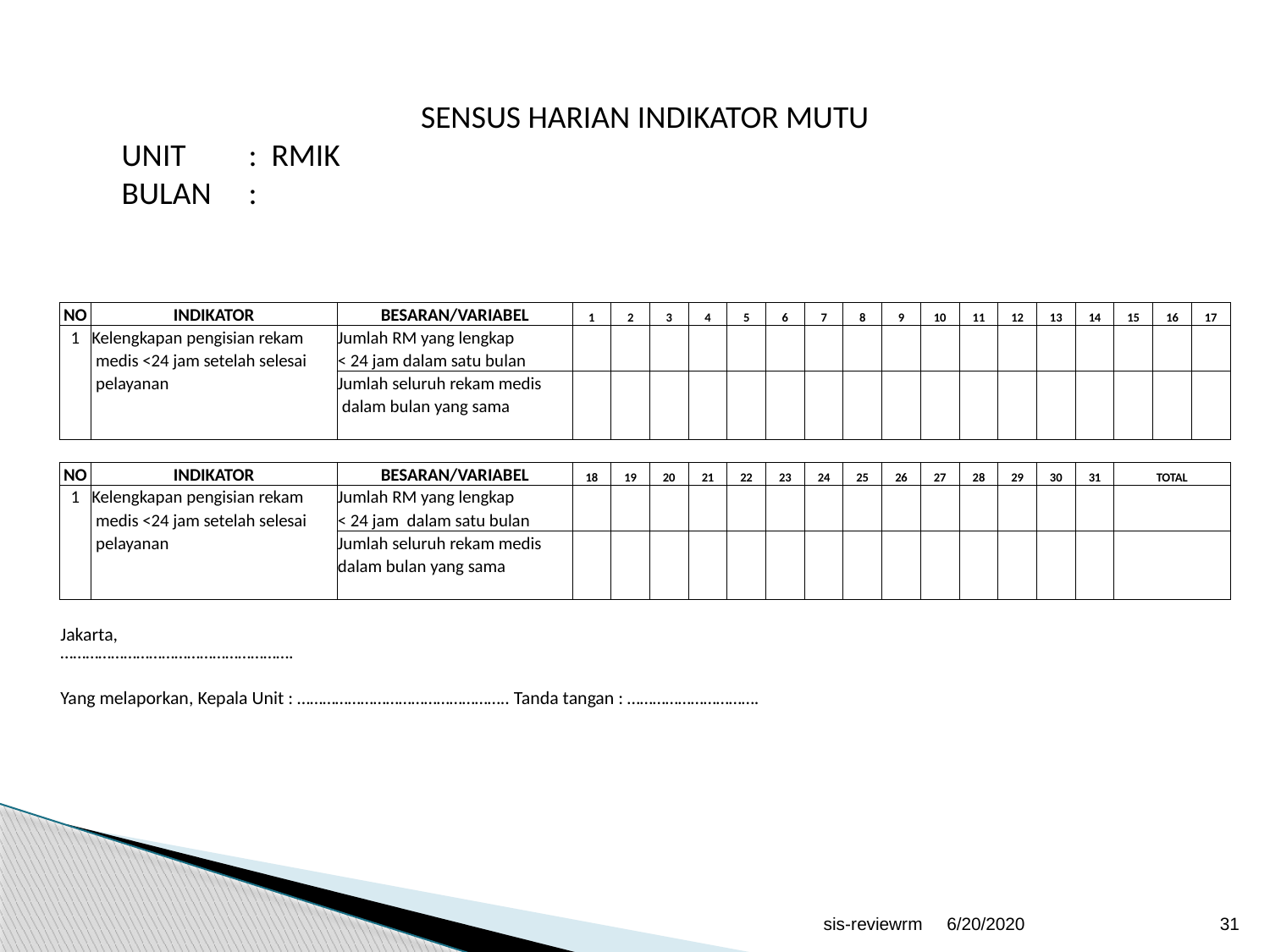

SENSUS HARIAN INDIKATOR MUTU
UNIT	:  RMIK
BULAN	:
| NO | INDIKATOR | BESARAN/VARIABEL | 1 | 2 | 3 | 4 | 5 | 6 | 7 | 8 | 9 | 10 | 11 | 12 | 13 | 14 | 15 | 16 | 17 |
| --- | --- | --- | --- | --- | --- | --- | --- | --- | --- | --- | --- | --- | --- | --- | --- | --- | --- | --- | --- |
| 1 | Kelengkapan pengisian rekam | Jumlah RM yang lengkap |  |  |  |  |  |  |  |  |  |  |  |  |  |  |  |  |  |
|  | medis <24 jam setelah selesai | < 24 jam dalam satu bulan |  |  |  |  |  |  |  |  |  |  |  |  |  |  |  |  |  |
|  | pelayanan | Jumlah seluruh rekam medis |  |  |  |  |  |  |  |  |  |  |  |  |  |  |  |  |  |
|  |  | dalam bulan yang sama |  |  |  |  |  |  |  |  |  |  |  |  |  |  |  |  |  |
|  |  |  |  |  |  |  |  |  |  |  |  |  |  |  |  |  |  |  |  |
|  |  |  |  |  |  |  |  |  |  |  |  |  |  |  |  |  |  |  |  |
| NO | INDIKATOR | BESARAN/VARIABEL | 18 | 19 | 20 | 21 | 22 | 23 | 24 | 25 | 26 | 27 | 28 | 29 | 30 | 31 | TOTAL |  |  |
| 1 | Kelengkapan pengisian rekam | Jumlah RM yang lengkap |  |  |  |  |  |  |  |  |  |  |  |  |  |  |  |  |  |
|  | medis <24 jam setelah selesai | < 24 jam dalam satu bulan |  |  |  |  |  |  |  |  |  |  |  |  |  |  |  |  |  |
|  | pelayanan | Jumlah seluruh rekam medis |  |  |  |  |  |  |  |  |  |  |  |  |  |  |  |  |  |
|  |  | dalam bulan yang sama |  |  |  |  |  |  |  |  |  |  |  |  |  |  |  |  |  |
|  |  |  |  |  |  |  |  |  |  |  |  |  |  |  |  |  |  |  |  |
|  |  |  |  |  |  |  |  |  |  |  |  |  |  |  |  |  |  |  |  |
| Jakarta, ………………………………………………. |  |  |  |  |  |  |  |  |  |  |  |  |  |  |  |  |  |  |  |
|  |  |  |  |  |  |  |  |  |  |  |  |  |  |  |  |  |  |  |  |
| Yang melaporkan, Kepala Unit : ………………………………………….. Tanda tangan : …………………………. |  |  |  |  |  |  |  |  |  |  |  |  |  |  |  |  |  |  |  |
sis-reviewrm
6/20/2020
31